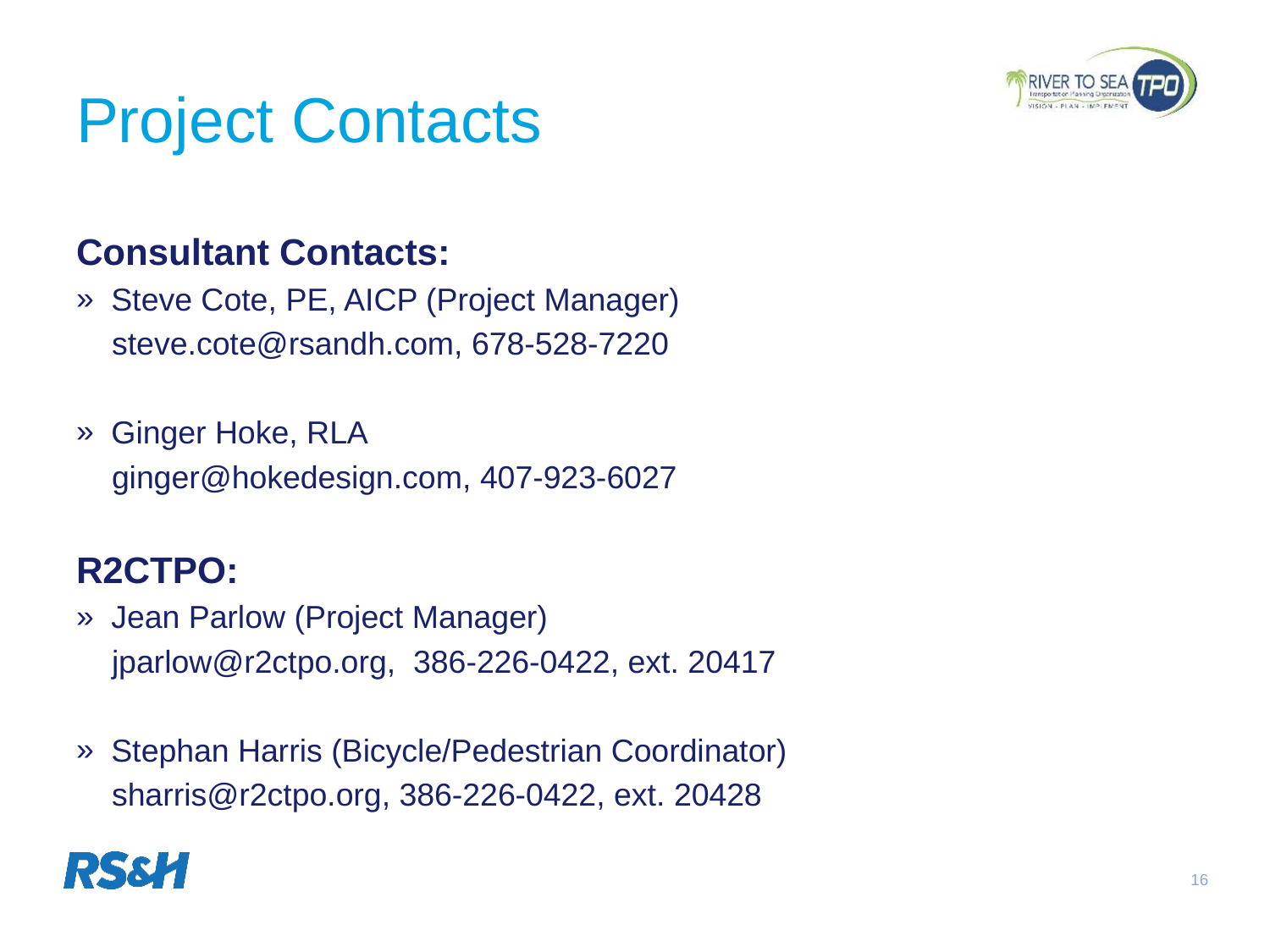

# Project Contacts
Consultant Contacts:
Steve Cote, PE, AICP (Project Manager)
    steve.cote@rsandh.com, 678-528-7220

Ginger Hoke, RLA
    ginger@hokedesign.com, 407-923-6027

R2CTPO:
Jean Parlow (Project Manager)
    jparlow@r2ctpo.org,  386-226-0422, ext. 20417

Stephan Harris (Bicycle/Pedestrian Coordinator)
    sharris@r2ctpo.org, 386-226-0422, ext. 20428
16